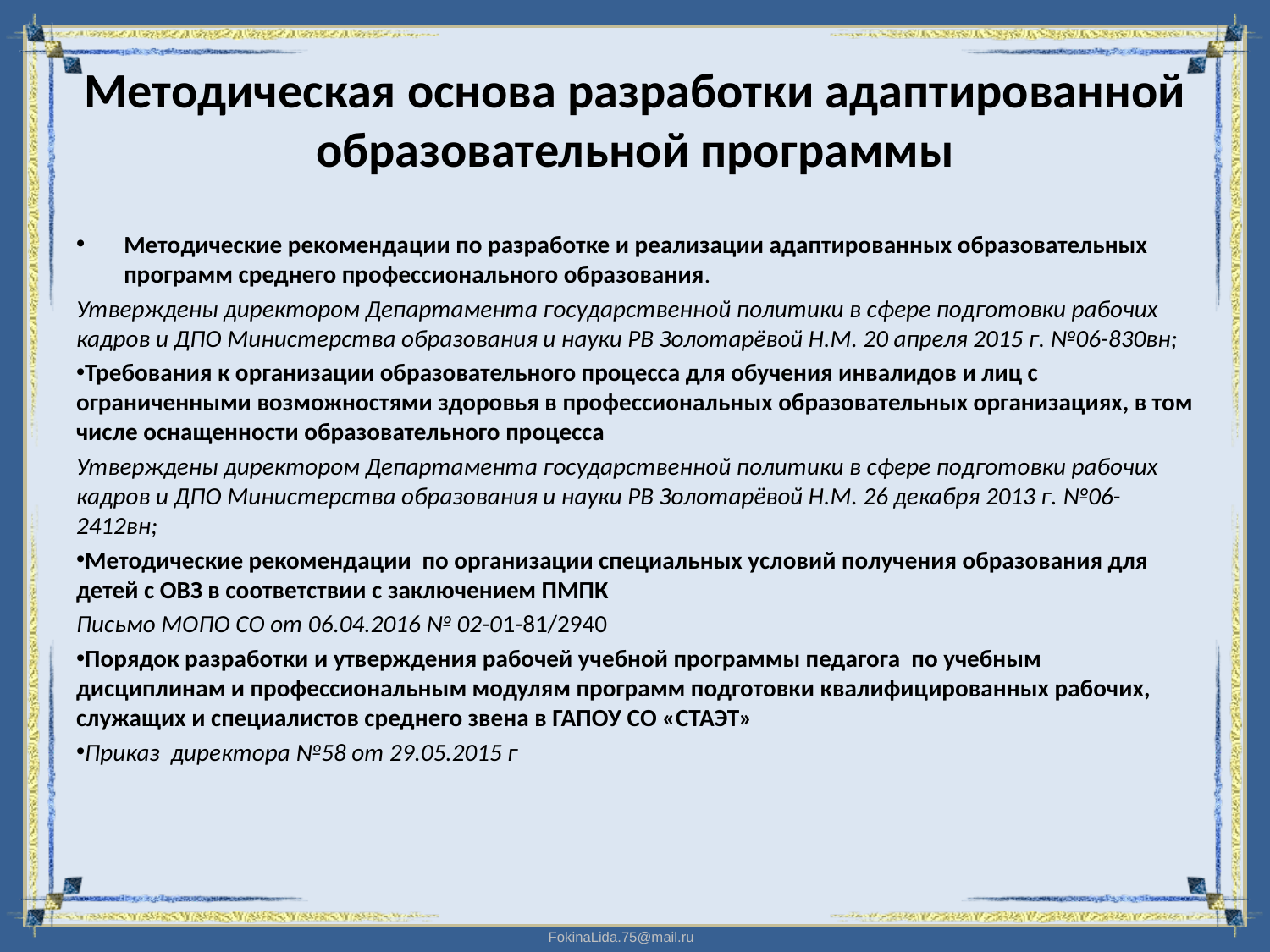

# Методическая основа разработки адаптированной образовательной программы
Методические рекомендации по разработке и реализации адаптированных образовательных программ среднего профессионального образования.
Утверждены директором Департамента государственной политики в сфере подготовки рабочих кадров и ДПО Министерства образования и науки РВ Золотарёвой Н.М. 20 апреля 2015 г. №06-830вн;
Требования к организации образовательного процесса для обучения инвалидов и лиц с ограниченными возможностями здоровья в профессиональных образовательных организациях, в том числе оснащенности образовательного процесса
Утверждены директором Департамента государственной политики в сфере подготовки рабочих кадров и ДПО Министерства образования и науки РВ Золотарёвой Н.М. 26 декабря 2013 г. №06-2412вн;
Методические рекомендации  по организации специальных условий получения образования для детей с ОВЗ в соответствии с заключением ПМПК
Письмо МОПО СО от 06.04.2016 № 02-01-81/2940
Порядок разработки и утверждения рабочей учебной программы педагога  по учебным дисциплинам и профессиональным модулям программ подготовки квалифицированных рабочих, служащих и специалистов среднего звена в ГАПОУ СО «СТАЭТ»
Приказ  директора №58 от 29.05.2015 г